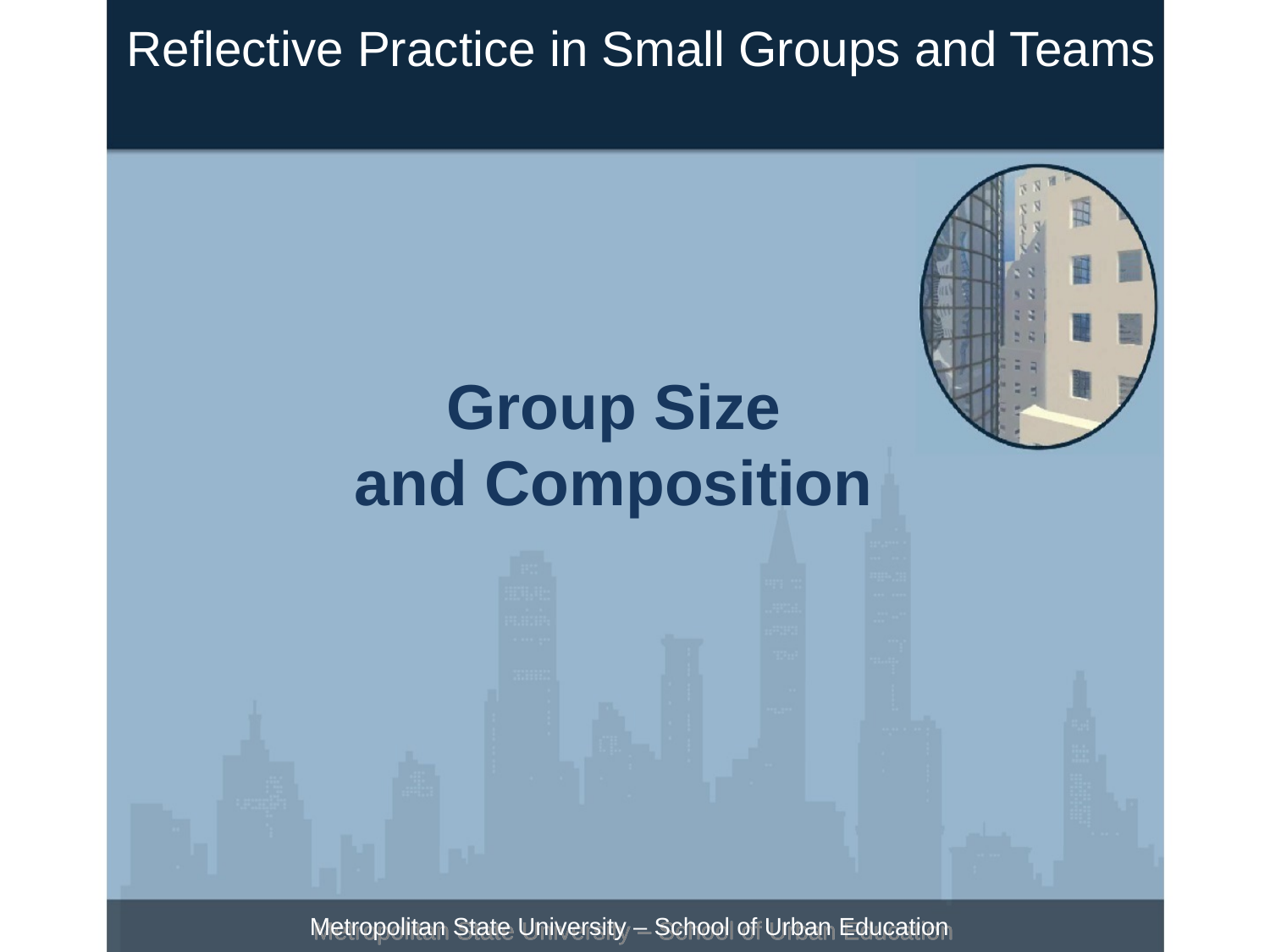

Reflective Practice in Small Groups and Teams
Group Size
and Composition
Metropolitan State University – School of Urban Education